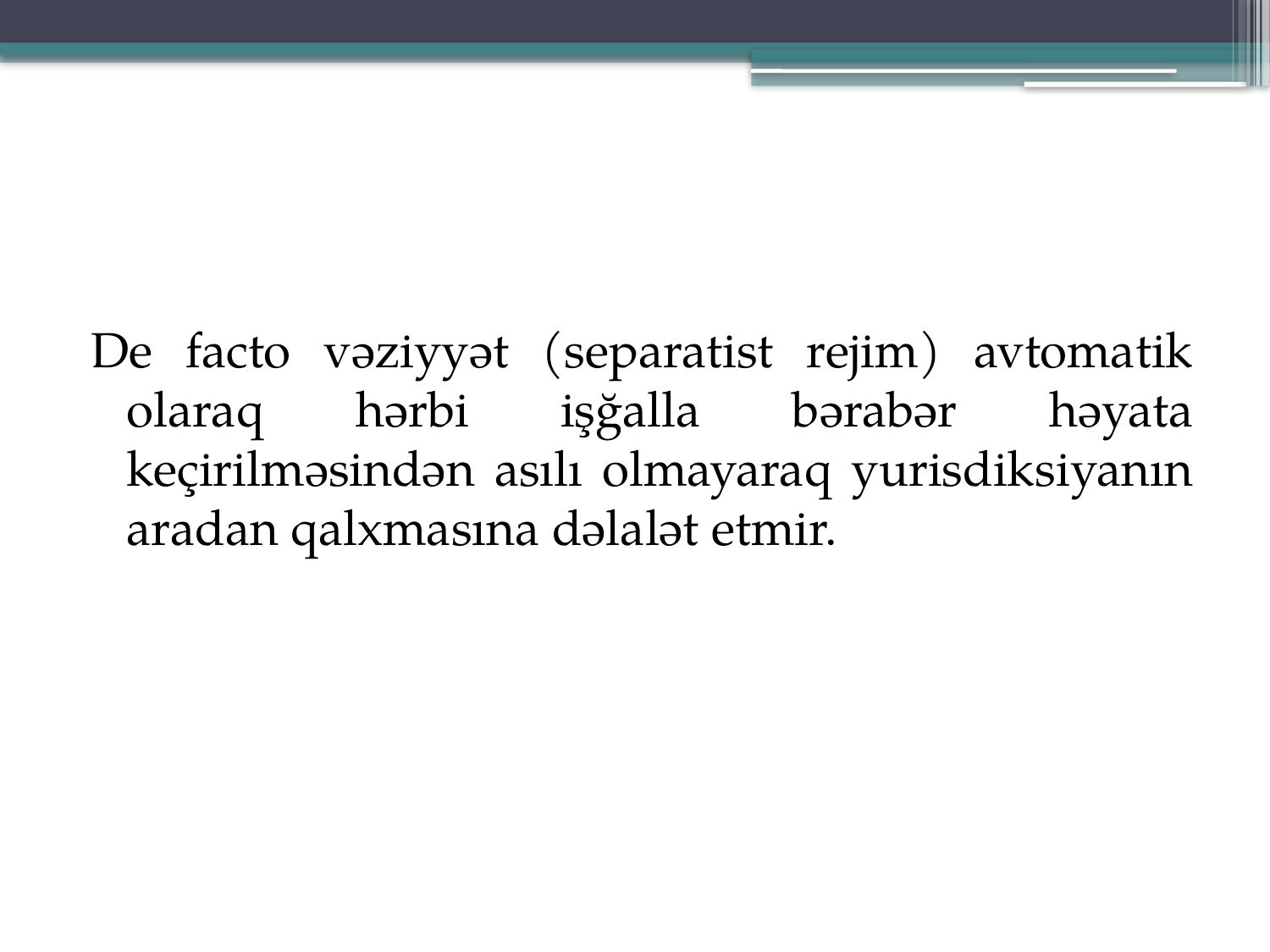

De facto vəziyyət (separatist rejim) avtomatik olaraq hərbi işğalla bərabər həyata keçirilməsindən asılı olmayaraq yurisdiksiyanın aradan qalxmasına dəlalət etmir.